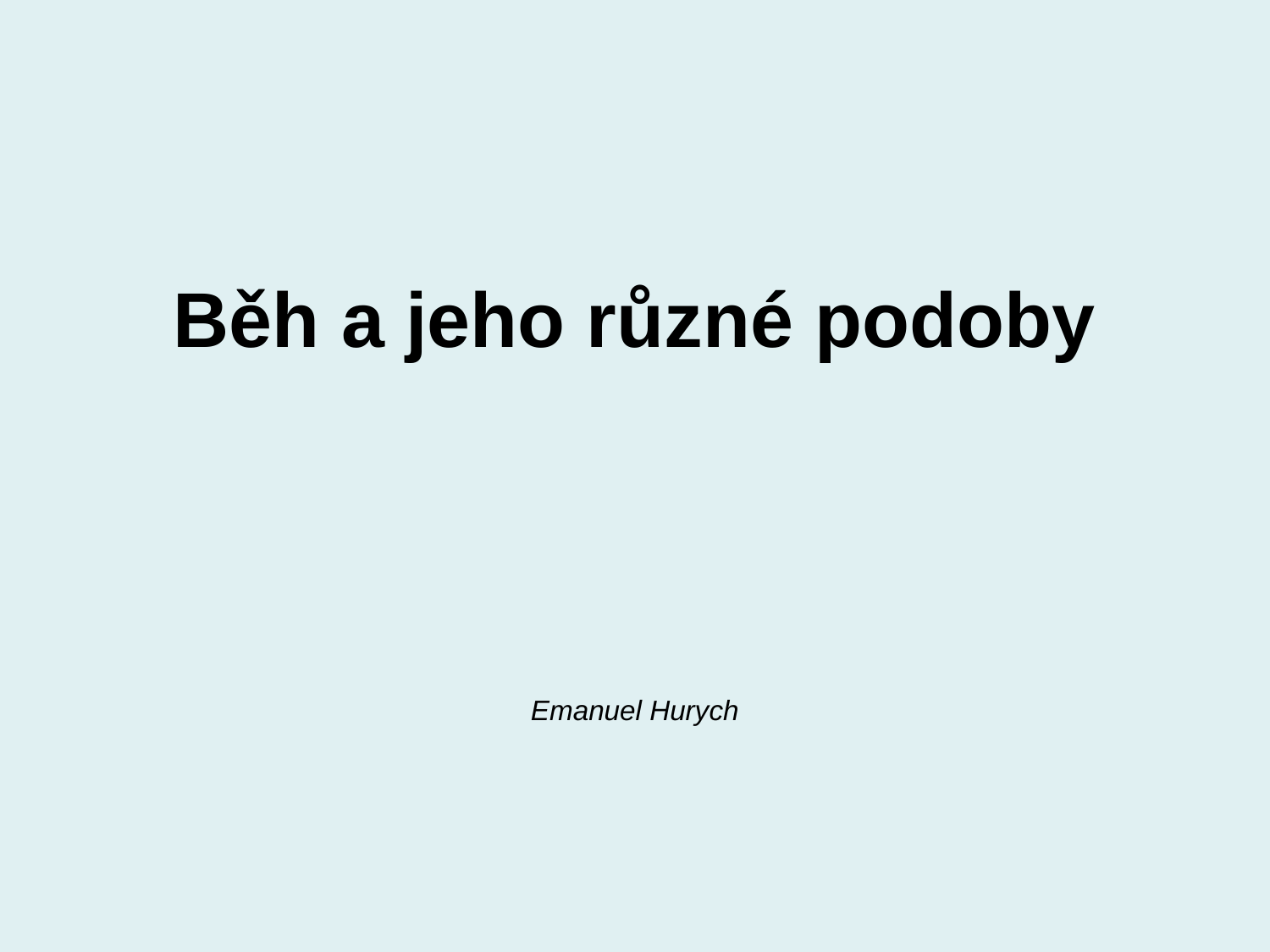

# Běh a jeho různé podoby
Emanuel Hurych